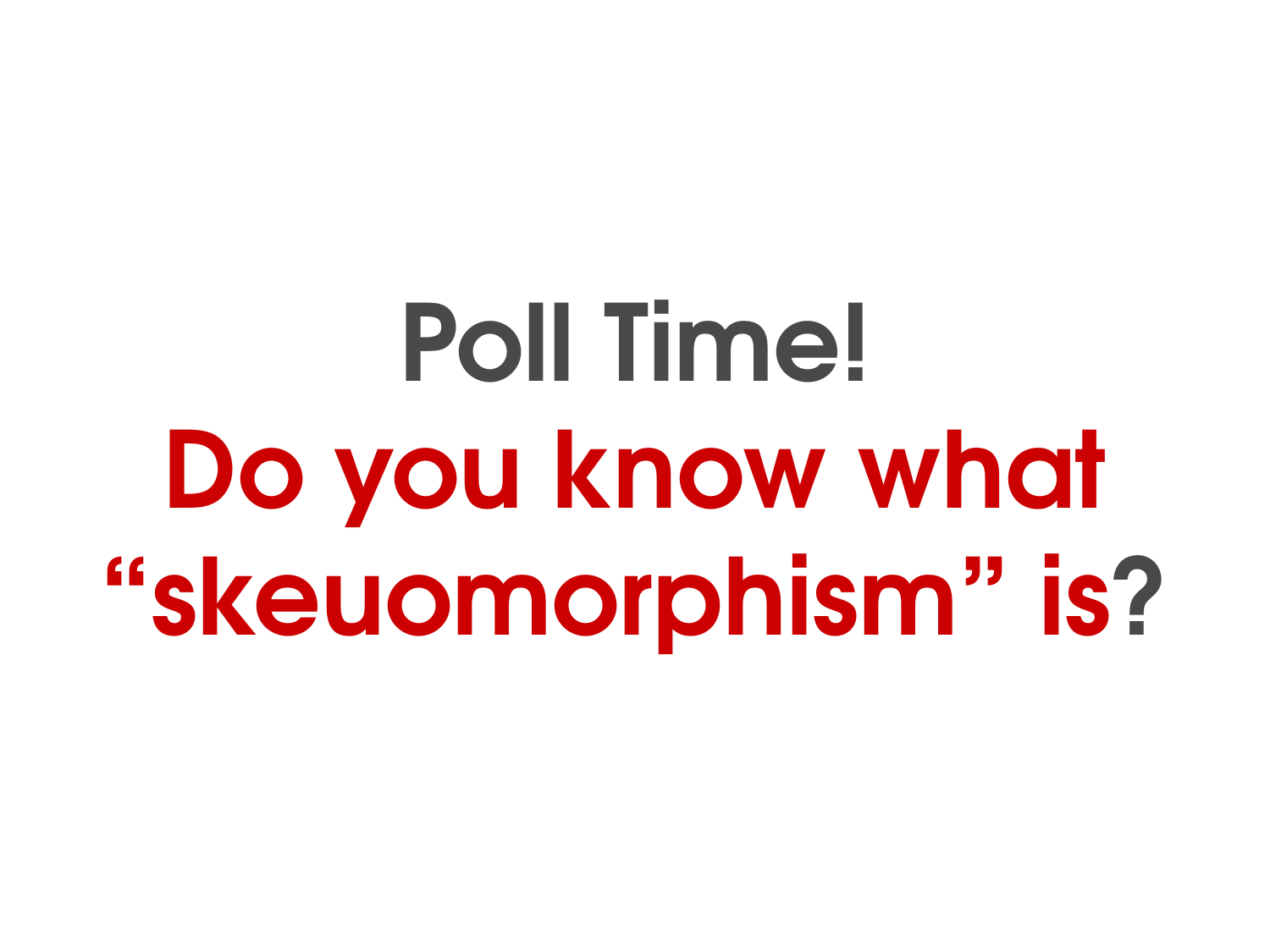

# Poll Time! Do you know what “skeuomorphism” is?